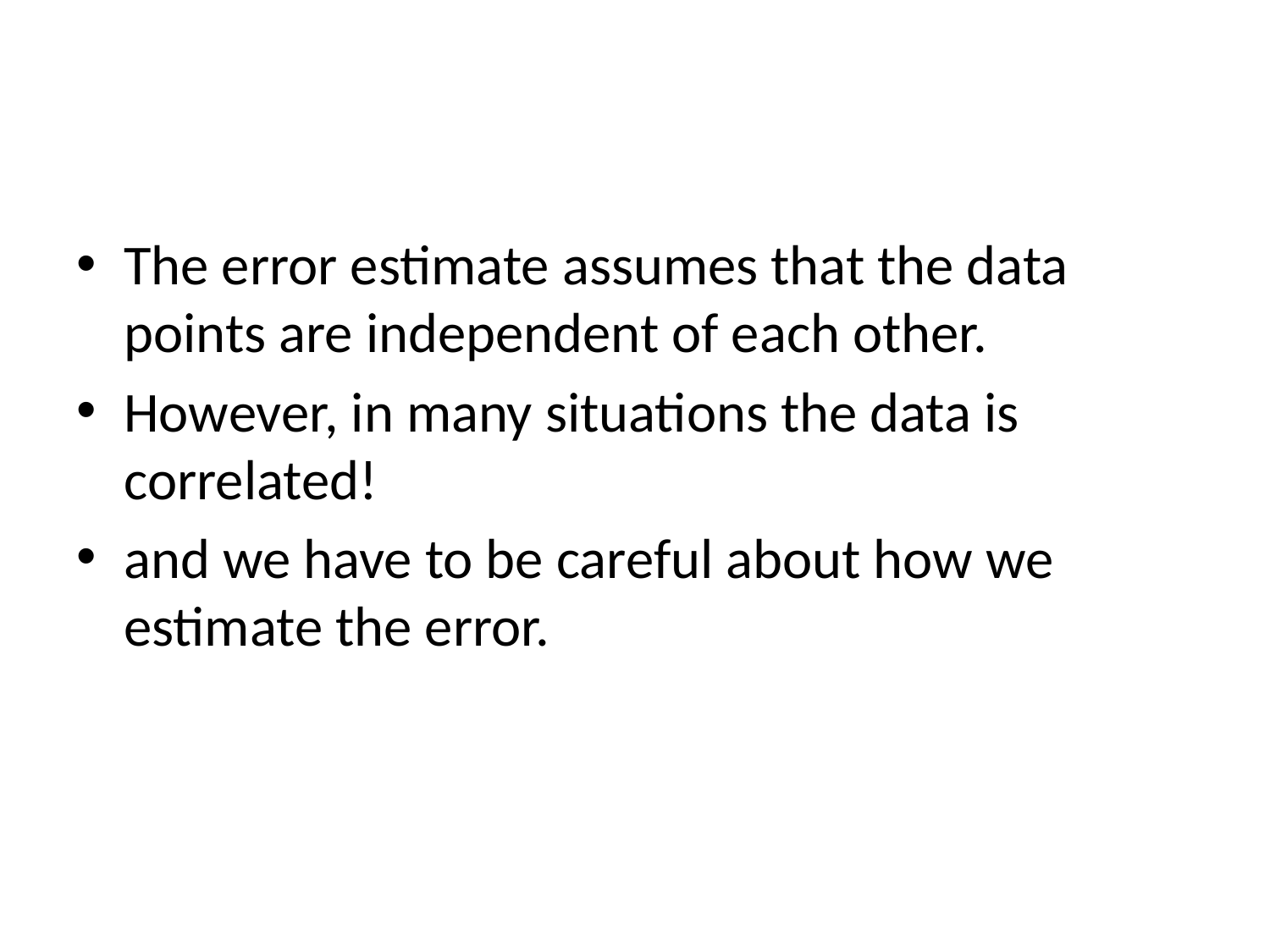

#
The error estimate assumes that the data points are independent of each other.
However, in many situations the data is correlated!
and we have to be careful about how we estimate the error.